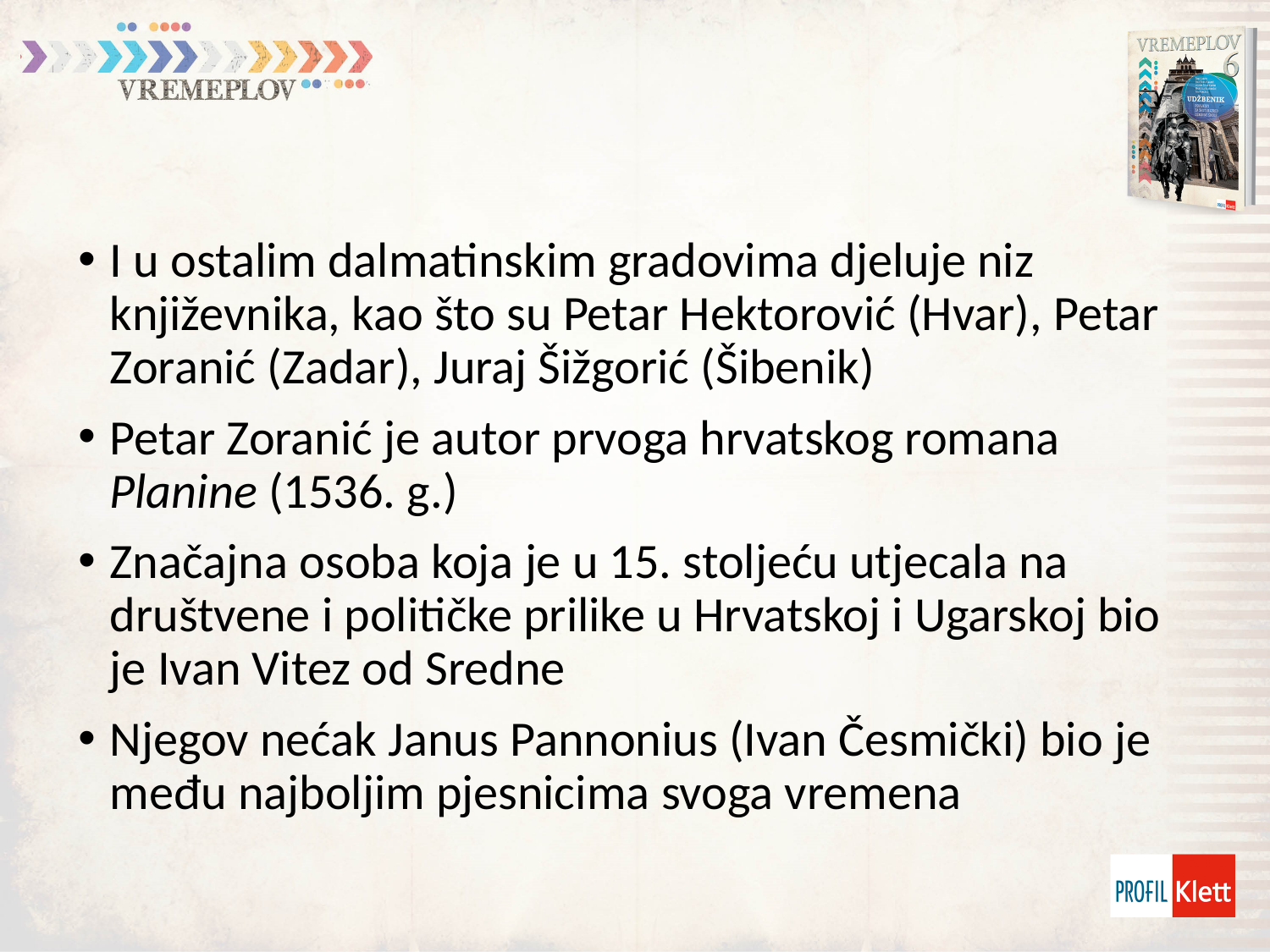

I u ostalim dalmatinskim gradovima djeluje niz književnika, kao što su Petar Hektorović (Hvar), Petar Zoranić (Zadar), Juraj Šižgorić (Šibenik)
Petar Zoranić je autor prvoga hrvatskog romana Planine (1536. g.)
Značajna osoba koja je u 15. stoljeću utjecala na društvene i političke prilike u Hrvatskoj i Ugarskoj bio je Ivan Vitez od Sredne
Njegov nećak Janus Pannonius (Ivan Česmički) bio je među najboljim pjesnicima svoga vremena